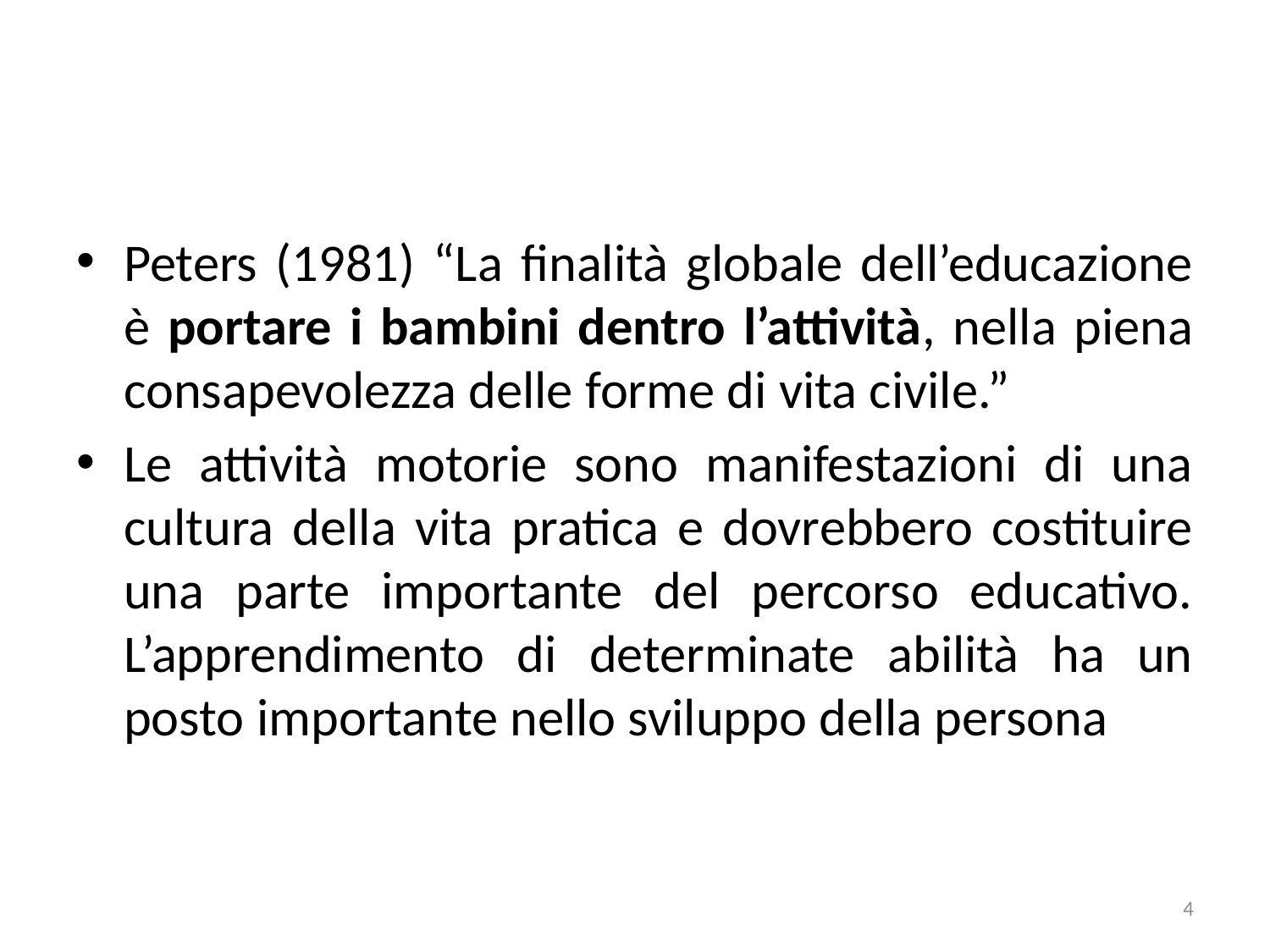

Peters (1981) “La finalità globale dell’educazione è portare i bambini dentro l’attività, nella piena consapevolezza delle forme di vita civile.”
Le attività motorie sono manifestazioni di una cultura della vita pratica e dovrebbero costituire una parte importante del percorso educativo. L’apprendimento di determinate abilità ha un posto importante nello sviluppo della persona

4